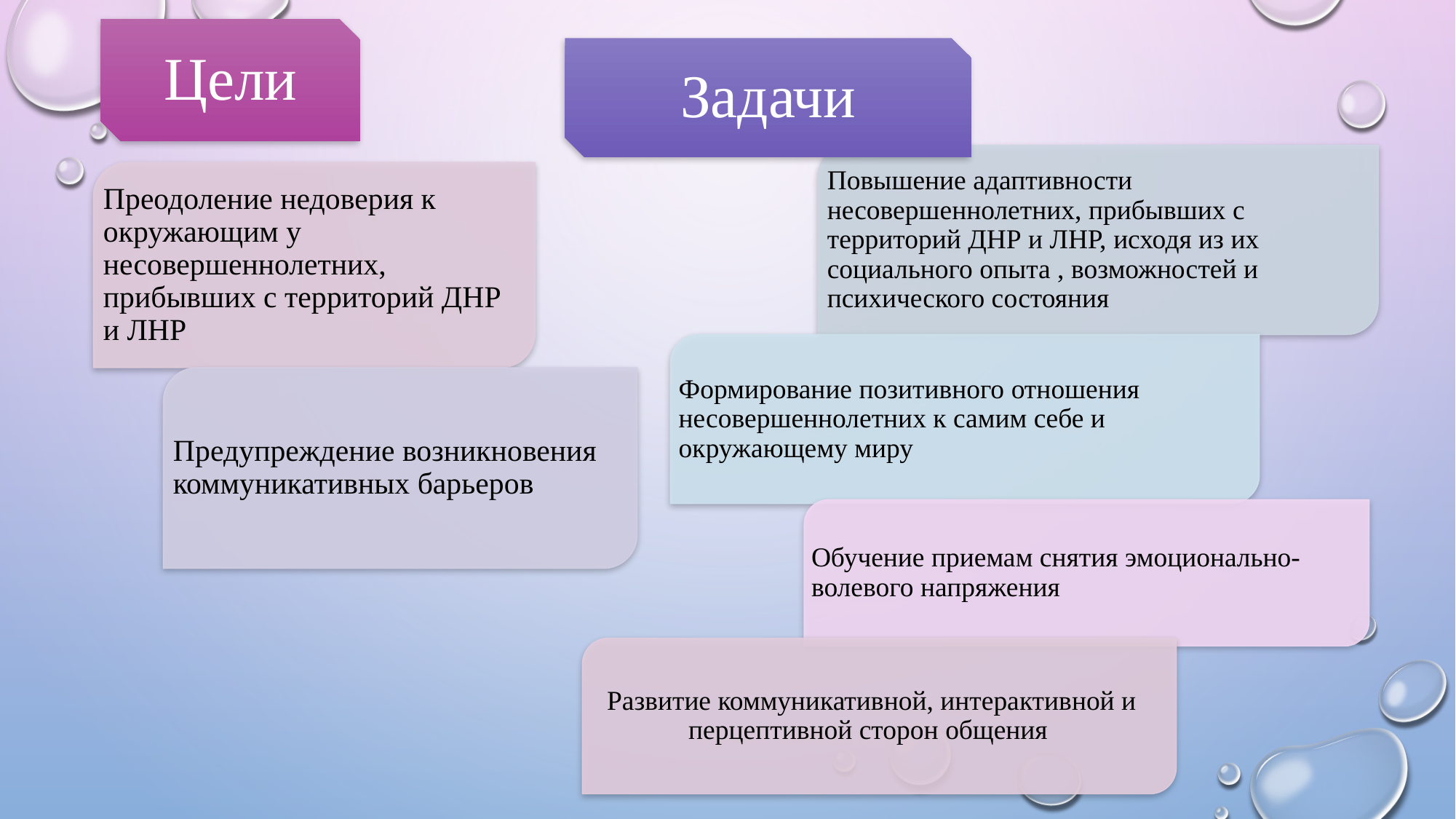

Преодоление недоверия к окружающим у несовершеннолетних, прибывших с территорий ДНР и ЛНР
Предупреждение возникновения коммуникативных барьеров
Цели
Повышение адаптивности несовершеннолетних, прибывших с территорий ДНР и ЛНР, исходя из их социального опыта , возможностей и психического состояния
Формирование позитивного отношения несовершеннолетних к самим себе и окружающему миру
Обучение приемам снятия эмоционально-волевого напряжения
Развитие коммуникативной, интерактивной и перцептивной сторон общения
Задачи